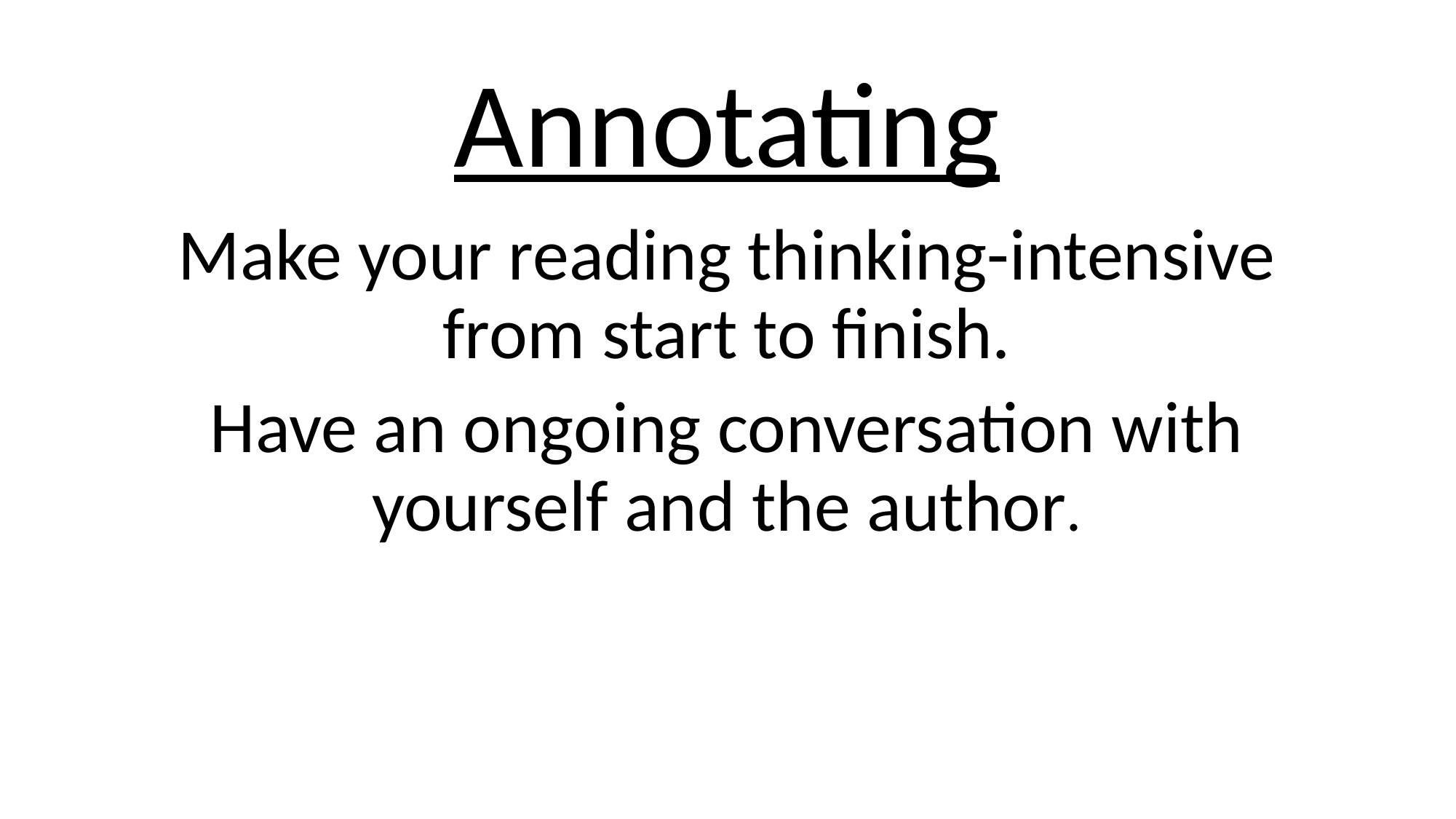

# Annotating
Make your reading thinking-intensive from start to finish.
Have an ongoing conversation with yourself and the author.